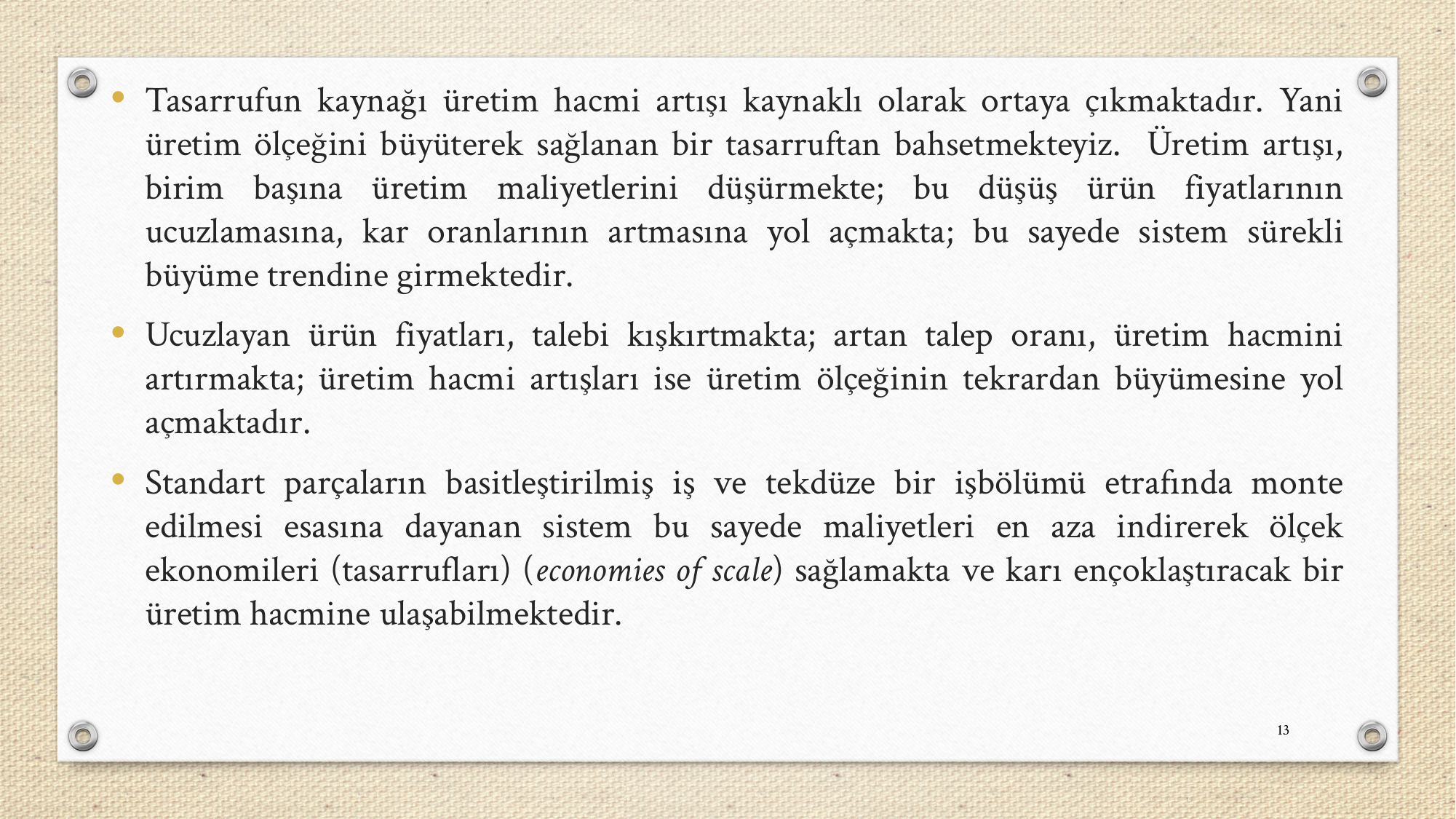

Tasarrufun kaynağı üretim hacmi artışı kaynaklı olarak ortaya çıkmaktadır. Yani üretim ölçeğini büyüterek sağlanan bir tasarruftan bahsetmekteyiz.  Üretim artışı, birim başına üretim maliyetlerini düşürmekte; bu düşüş ürün fiyatlarının ucuzlamasına, kar oranlarının artmasına yol açmakta; bu sayede sistem sürekli büyüme trendine girmektedir.
Ucuzlayan ürün fiyatları, talebi kışkırtmakta; artan talep oranı, üretim hacmini artırmakta; üretim hacmi artışları ise üretim ölçeğinin tekrardan büyümesine yol açmaktadır.
Standart parçaların basitleştirilmiş iş ve tekdüze bir işbölümü etrafında monte edilmesi esasına dayanan sistem bu sayede maliyetleri en aza indirerek ölçek ekonomileri (tasarrufları) (economies of scale) sağlamakta ve karı ençoklaştıracak bir üretim hacmine ulaşabilmektedir.
13